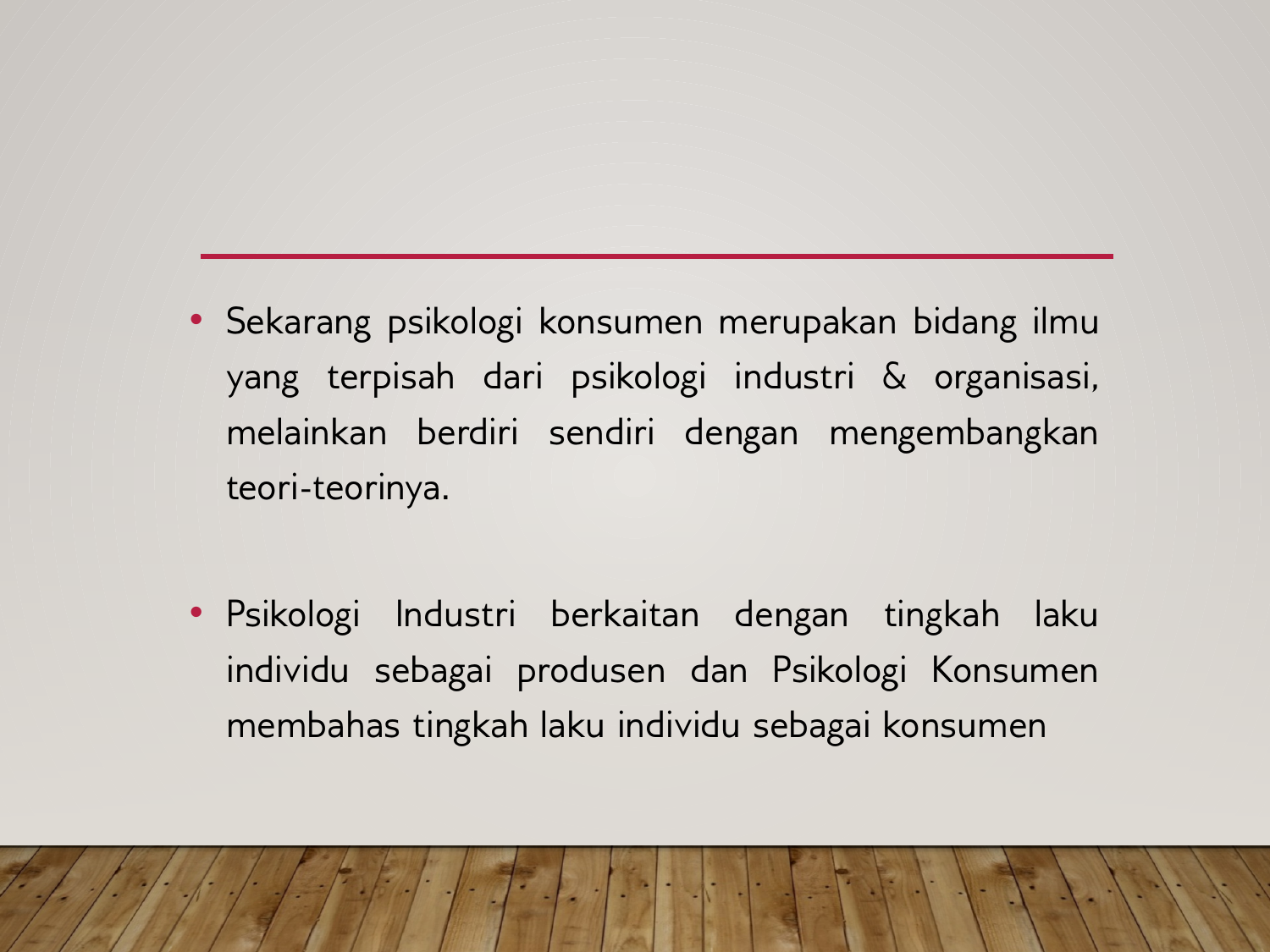

#
Sekarang psikologi konsumen merupakan bidang ilmu yang terpisah dari psikologi industri & organisasi, melainkan berdiri sendiri dengan mengembangkan teori-teorinya.

Psikologi Industri berkaitan dengan tingkah laku individu sebagai produsen dan Psikologi Konsumen membahas tingkah laku individu sebagai konsumen